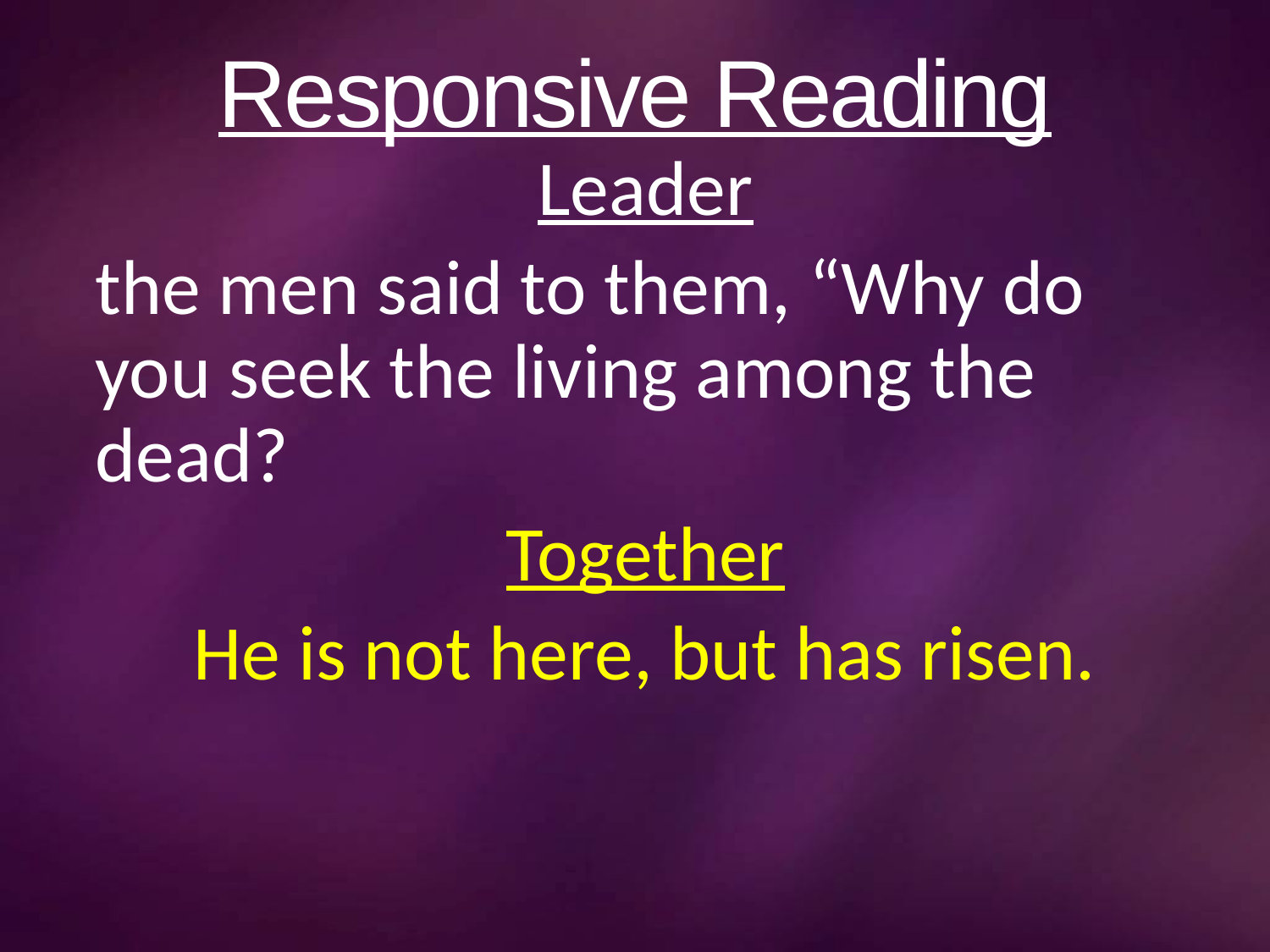

# Responsive Reading
Leader
the men said to them, “Why do you seek the living among the dead?
Together
He is not here, but has risen.